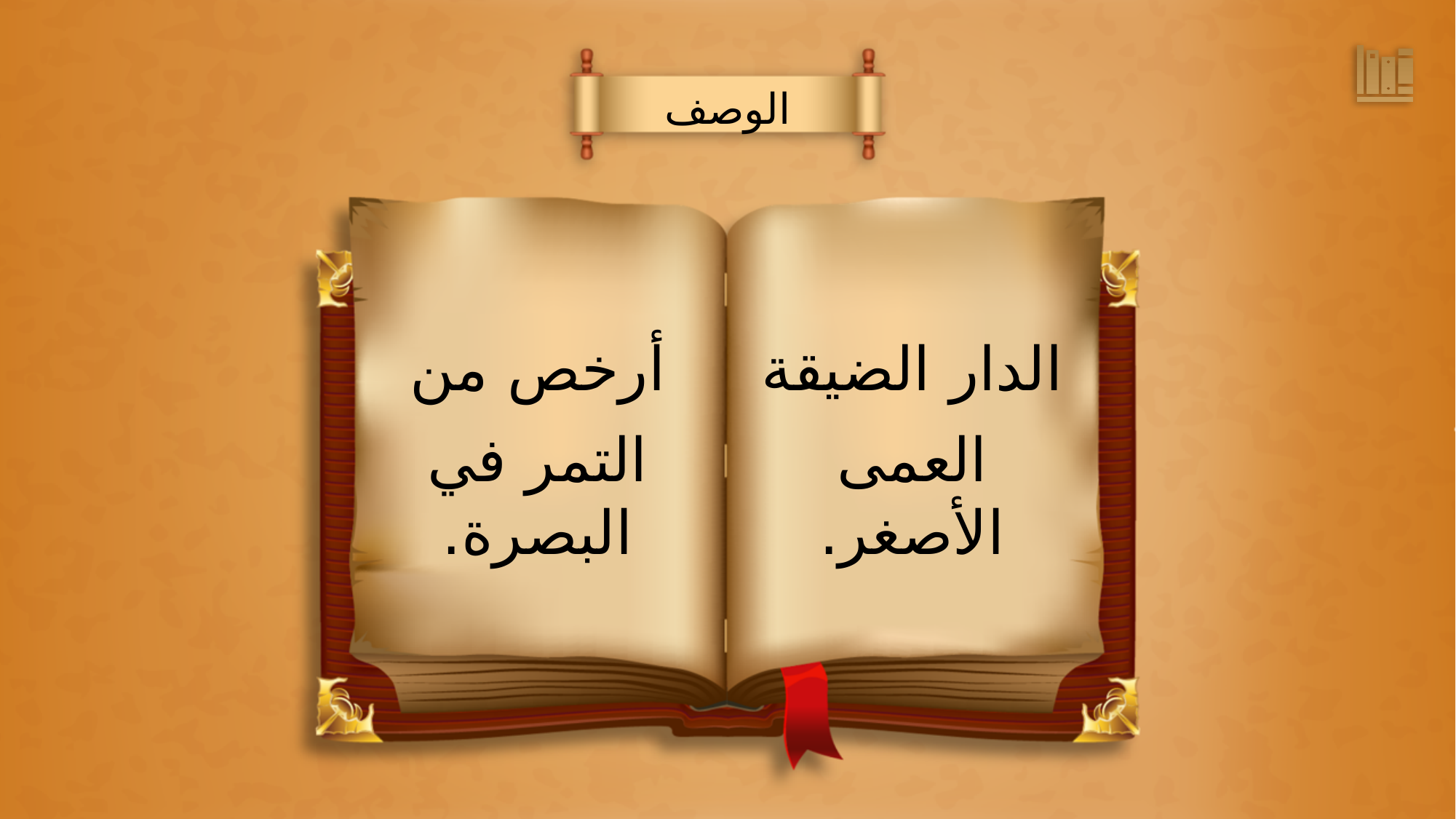

الوصف
الدار الضيقة
العمى الأصغر.
أرخص من
التمر في البصرة.